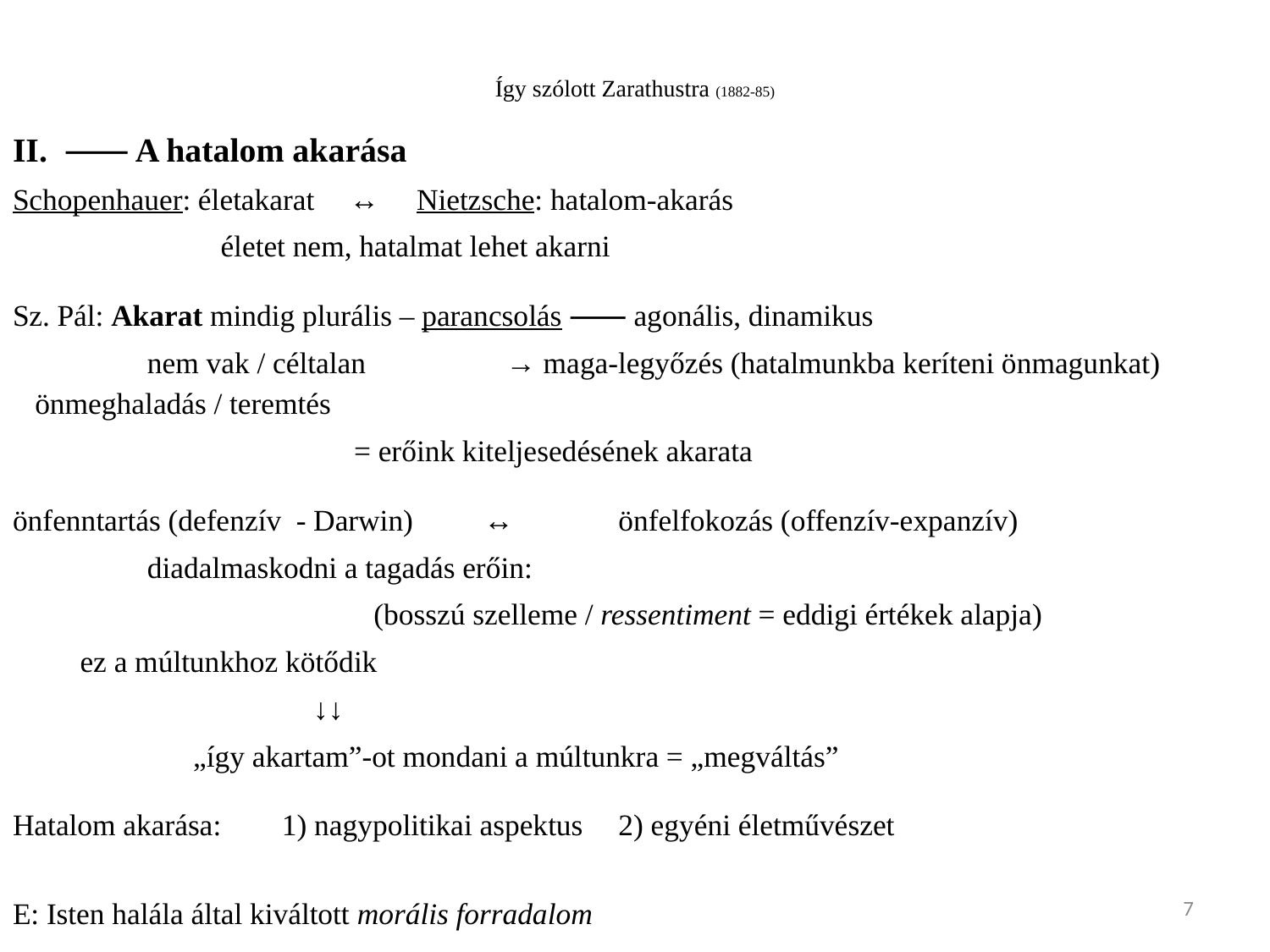

# Így szólott Zarathustra (1882-85)
II.  ⸺ A hatalom akarása
Schopenhauer: életakarat 	↔ 	Nietzsche: hatalom-akarás
				                   életet nem, hatalmat lehet akarni

Sz. Pál: Akarat mindig plurális ‒ parancsolás ⸺ agonális, dinamikus
             	nem vak / céltalan 	  	   → maga-legyőzés (hatalmunkba keríteni önmagunkat)     				        önmeghaladás / teremtés
		                                     = erőink kiteljesedésének akarata

önfenntartás (defenzív  - Darwin)      	↔      	önfelfokozás (offenzív-expanzív)
				      	diadalmaskodni a tagadás erőin:
		(bosszú szelleme / ressentiment = eddigi értékek alapja)
					ez a múltunkhoz kötődik
		↓↓
„így akartam”-ot mondani a múltunkra = „megváltás”

Hatalom akarása: 	1) nagypolitikai aspektus 	2) egyéni életművészet

E: Isten halála által kiváltott morális forradalom

7